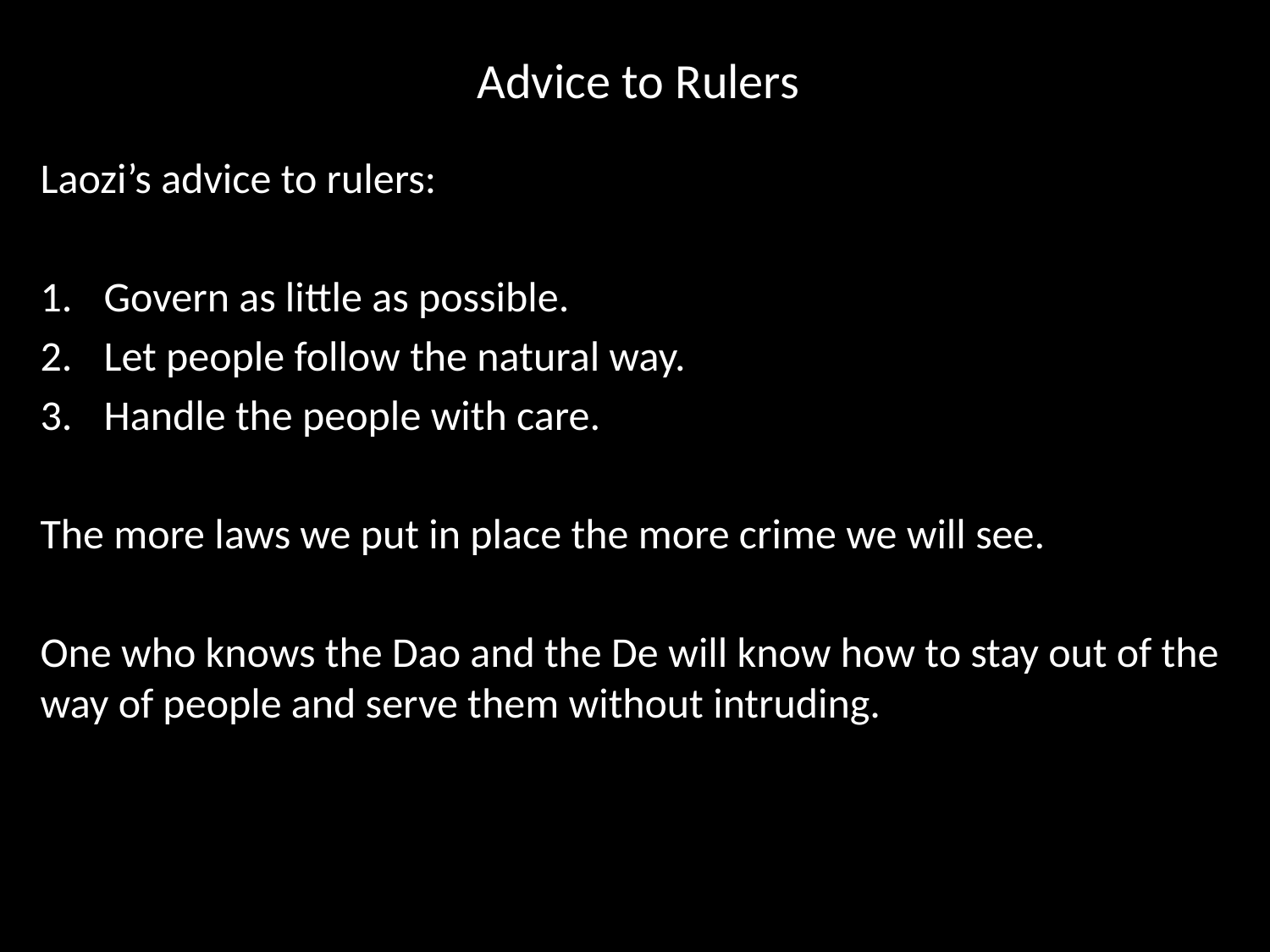

# Advice to Rulers
Laozi’s advice to rulers:

Govern as little as possible.
Let people follow the natural way.
Handle the people with care.

The more laws we put in place the more crime we will see.

One who knows the Dao and the De will know how to stay out of the way of people and serve them without intruding.